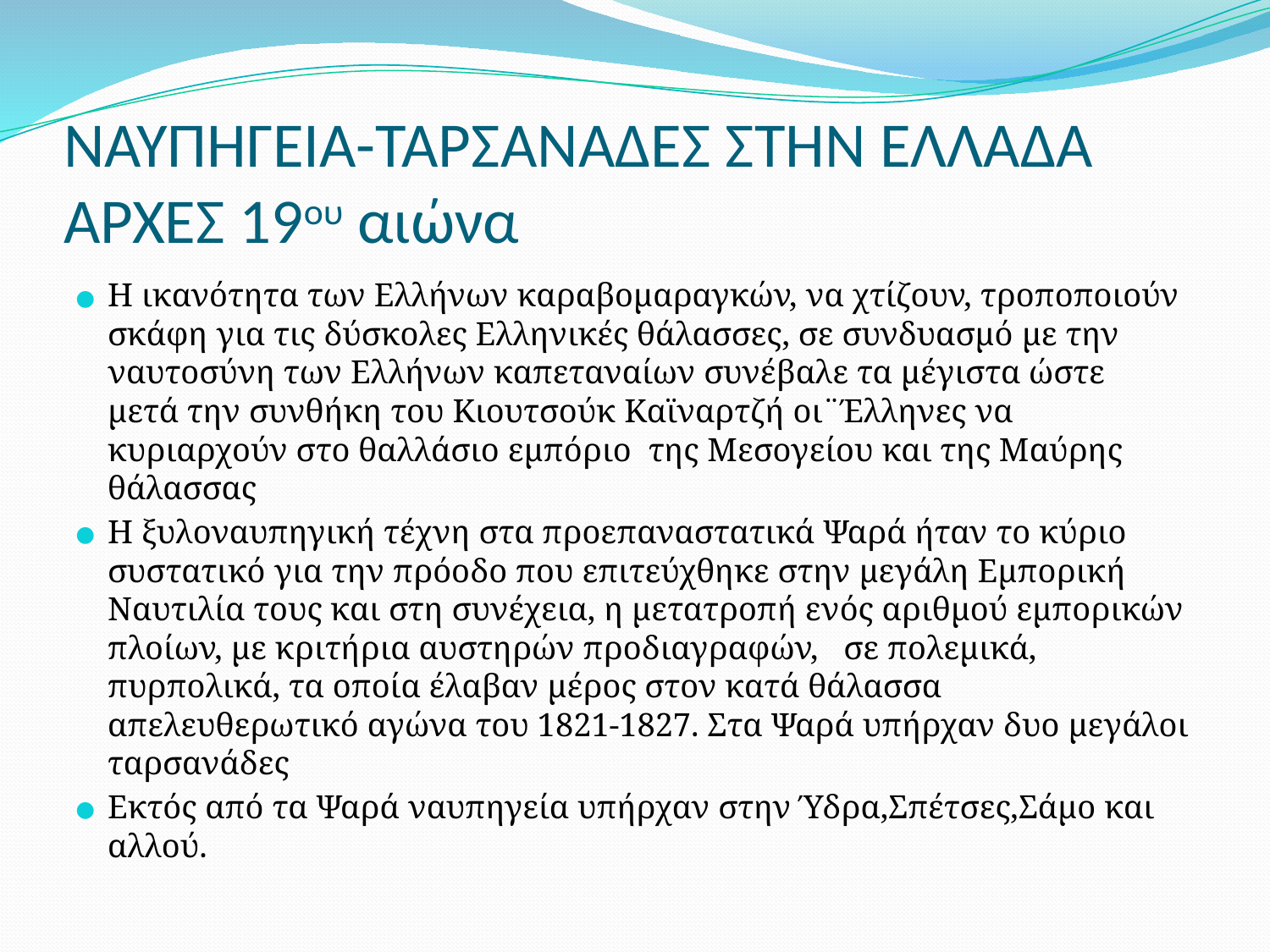

# ΝΑΥΠΗΓΕΙΑ-ΤΑΡΣΑΝΑΔΕΣ ΣΤΗΝ ΕΛΛΑΔΑ ΑΡΧΕΣ 19ου αιώνα
Η ικανότητα των Ελλήνων καραβομαραγκών, να χτίζουν, τροποποιούν σκάφη για τις δύσκολες Ελληνικές θάλασσες, σε συνδυασμό με την ναυτοσύνη των Ελλήνων καπεταναίων συνέβαλε τα μέγιστα ώστε  μετά την συνθήκη του Κιουτσούκ Καϊναρτζή οι¨Έλληνες να κυριαρχούν στο θαλλάσιο εμπόριο  της Μεσογείου και της Μαύρης θάλασσας
Η ξυλοναυπηγική τέχνη στα προεπαναστατικά Ψαρά ήταν το κύριο συστατικό για την πρόοδο που επιτεύχθηκε στην μεγάλη Εμπορική Ναυτιλία τους και στη συνέχεια, η μετατροπή ενός αριθμού εμπορικών πλοίων, με κριτήρια αυστηρών προδιαγραφών,   σε πολεμικά, πυρπολικά, τα οποία έλαβαν μέρος στον κατά θάλασσα απελευθερωτικό αγώνα του 1821-1827. Στα Ψαρά υπήρχαν δυο μεγάλοι ταρσανάδες
Εκτός από τα Ψαρά ναυπηγεία υπήρχαν στην Ύδρα,Σπέτσες,Σάμο και αλλού.